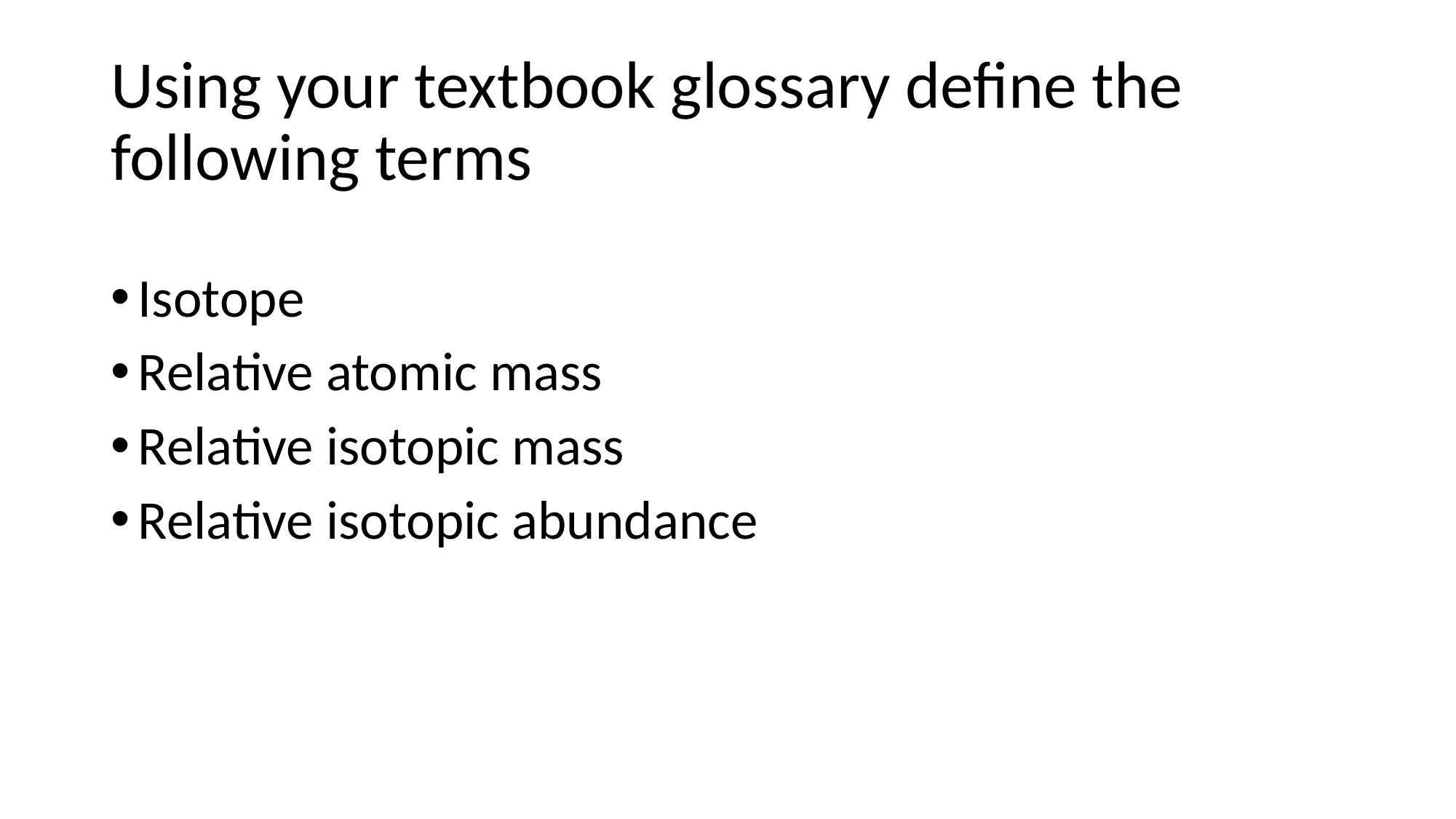

# Using your textbook glossary define the following terms
Isotope
Relative atomic mass
Relative isotopic mass
Relative isotopic abundance